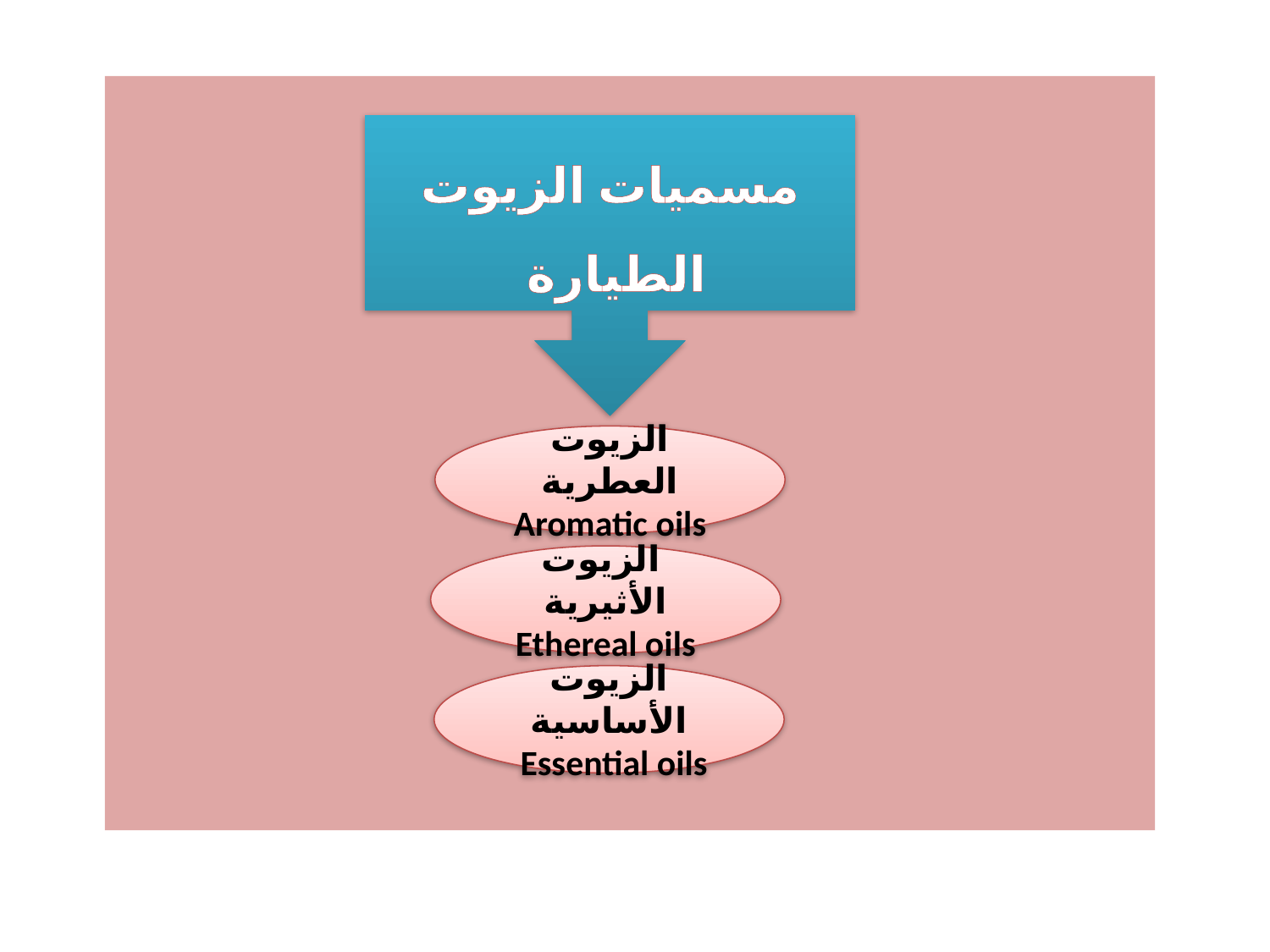

مسميات الزيوت الطيارة
الزيوت العطرية Aromatic oils
 الزيوت الأثيرية Ethereal oils
الزيوت الأساسية Essential oils